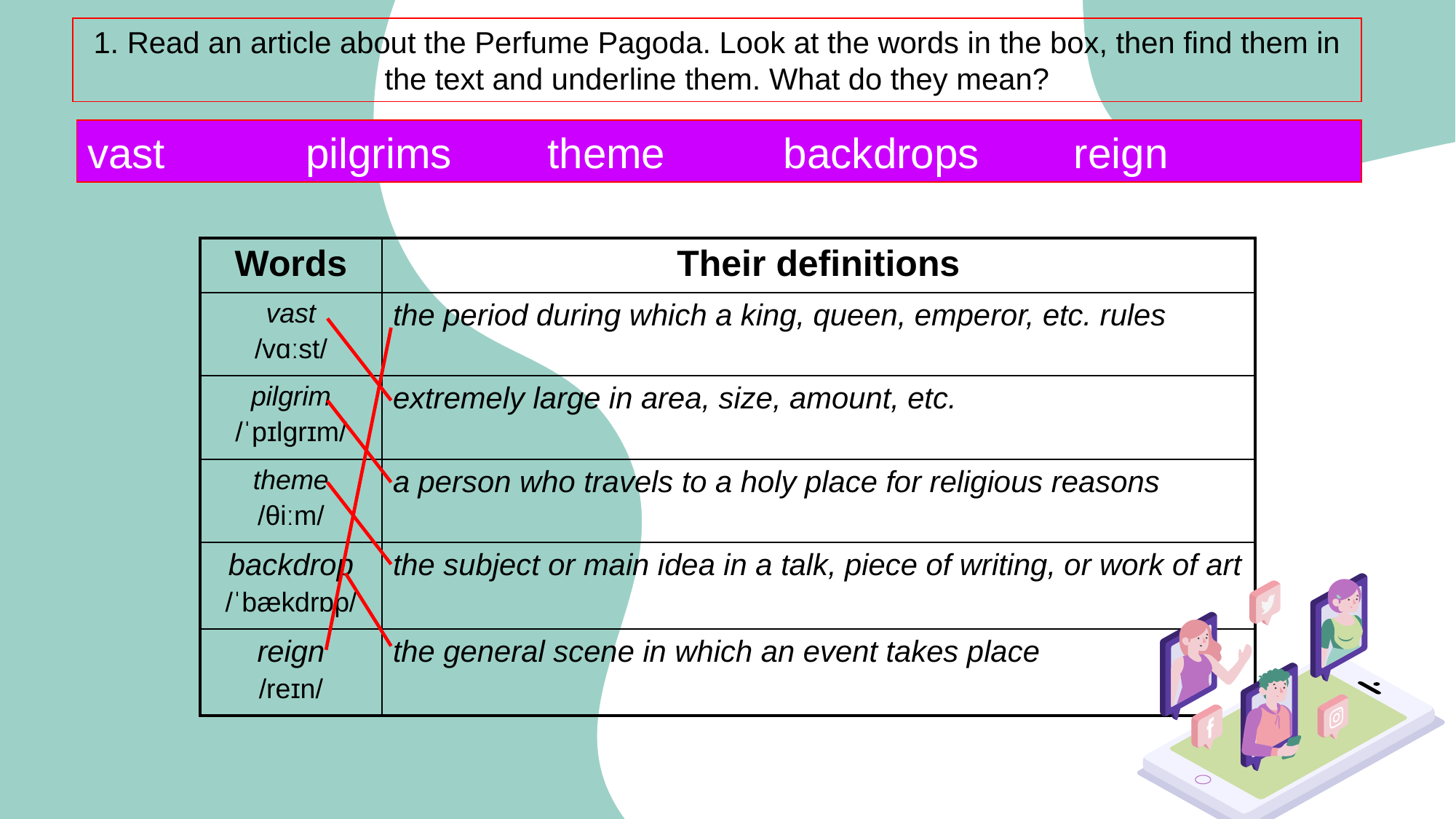

1. Read an article about the Perfume Pagoda. Look at the words in the box, then find them in the text and underline them. What do they mean?
vast		pilgrims	  theme          backdrops        reign
| Words | Their definitions |
| --- | --- |
| vast /vɑːst/ | the period during which a king, queen, emperor, etc. rules |
| pilgrim /ˈpɪlɡrɪm/ | extremely large in area, size, amount, etc. |
| theme /θiːm/ | a person who travels to a holy place for religious reasons |
| backdrop /ˈbækdrɒp/ | the subject or main idea in a talk, piece of writing, or work of art |
| reign /reɪn/ | the general scene in which an event takes place |